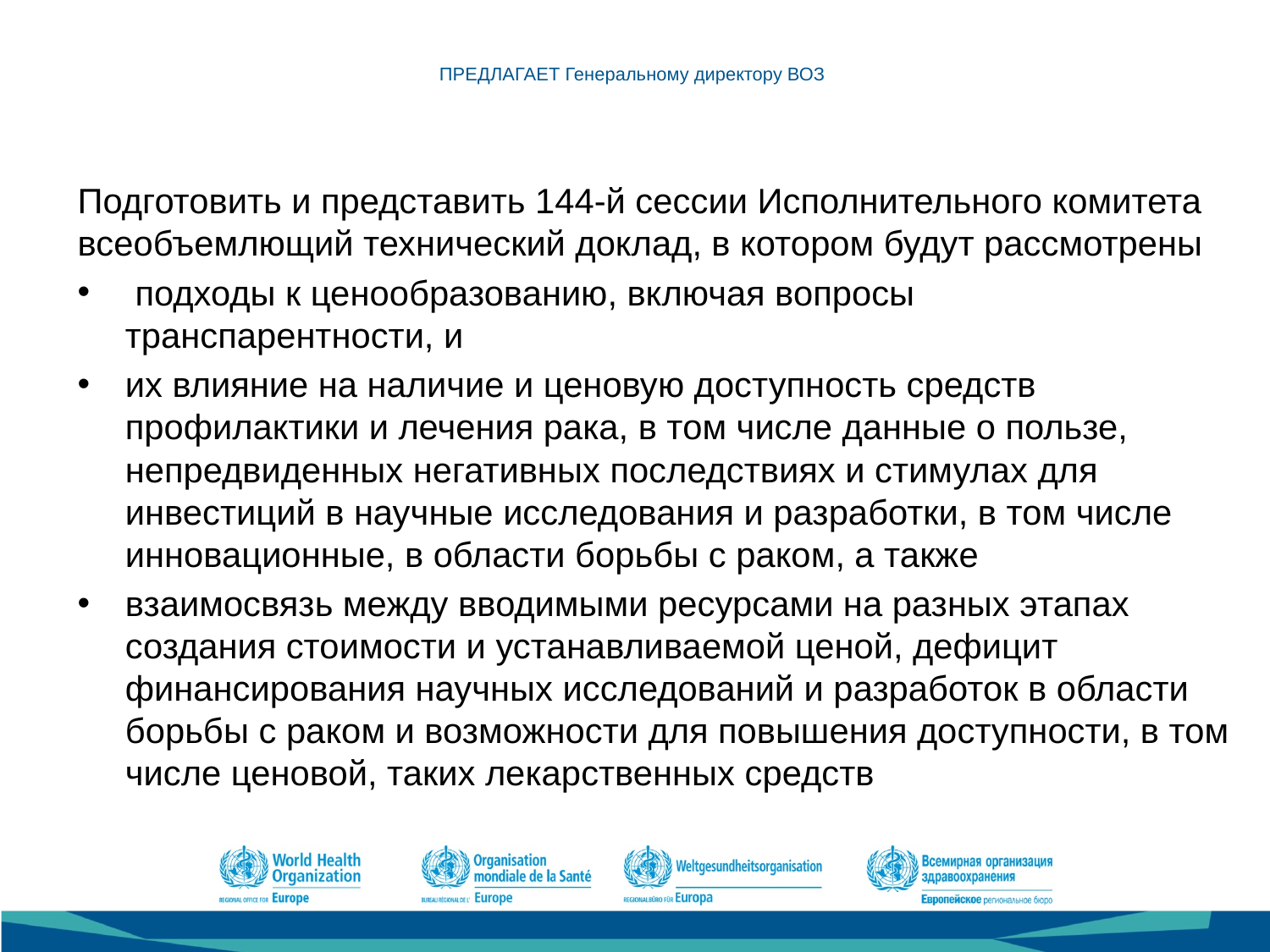

# ПРЕДЛАГАЕТ Генеральному директору ВОЗ
Подготовить и представить 144-й сессии Исполнительного комитета всеобъемлющий технический доклад, в котором будут рассмотрены
 подходы к ценообразованию, включая вопросы транспарентности, и
их влияние на наличие и ценовую доступность средств профилактики и лечения рака, в том числе данные о пользе, непредвиденных негативных последствиях и стимулах для инвестиций в научные исследования и разработки, в том числе инновационные, в области борьбы с раком, а также
взаимосвязь между вводимыми ресурсами на разных этапах создания стоимости и устанавливаемой ценой, дефицит финансирования научных исследований и разработок в области борьбы с раком и возможности для повышения доступности, в том числе ценовой, таких лекарственных средств